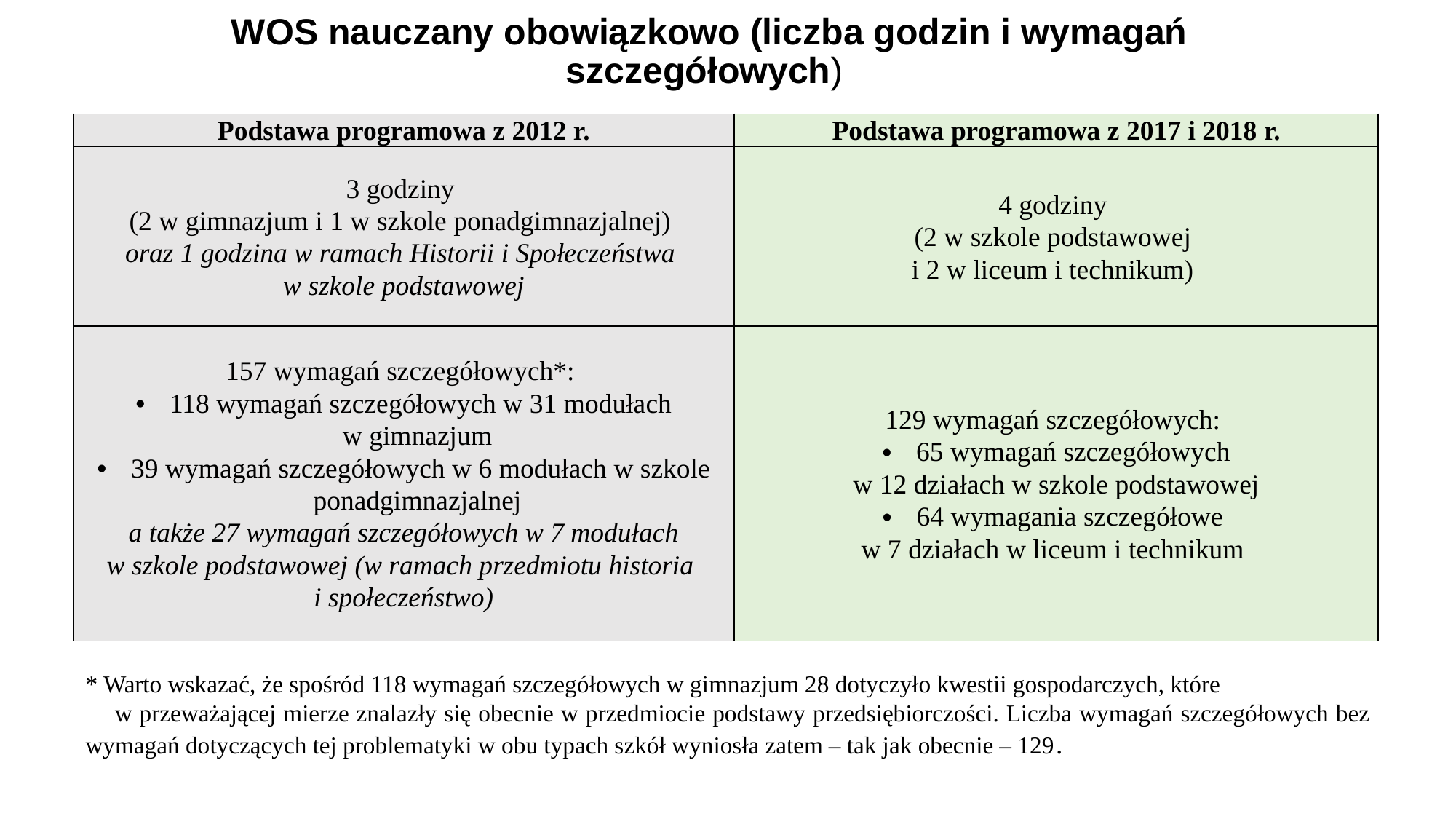

# WOS nauczany obowiązkowo (liczba godzin i wymagań szczegółowych)
| Podstawa programowa z 2012 r. | Podstawa programowa z 2017 i 2018 r. |
| --- | --- |
| 3 godziny (2 w gimnazjum i 1 w szkole ponadgimnazjalnej) oraz 1 godzina w ramach Historii i Społeczeństwa w szkole podstawowej | 4 godziny (2 w szkole podstawowej i 2 w liceum i technikum) |
| 157 wymagań szczegółowych\*: 118 wymagań szczegółowych w 31 modułach w gimnazjum 39 wymagań szczegółowych w 6 modułach w szkole ponadgimnazjalnej a także 27 wymagań szczegółowych w 7 modułach w szkole podstawowej (w ramach przedmiotu historia i społeczeństwo) | 129 wymagań szczegółowych: 65 wymagań szczegółowych w 12 działach w szkole podstawowej 64 wymagania szczegółowe w 7 działach w liceum i technikum |
* Warto wskazać, że spośród 118 wymagań szczegółowych w gimnazjum 28 dotyczyło kwestii gospodarczych, które                              w przeważającej mierze znalazły się obecnie w przedmiocie podstawy przedsiębiorczości. Liczba wymagań szczegółowych bez wymagań dotyczących tej problematyki w obu typach szkół wyniosła zatem – tak jak obecnie – 129.